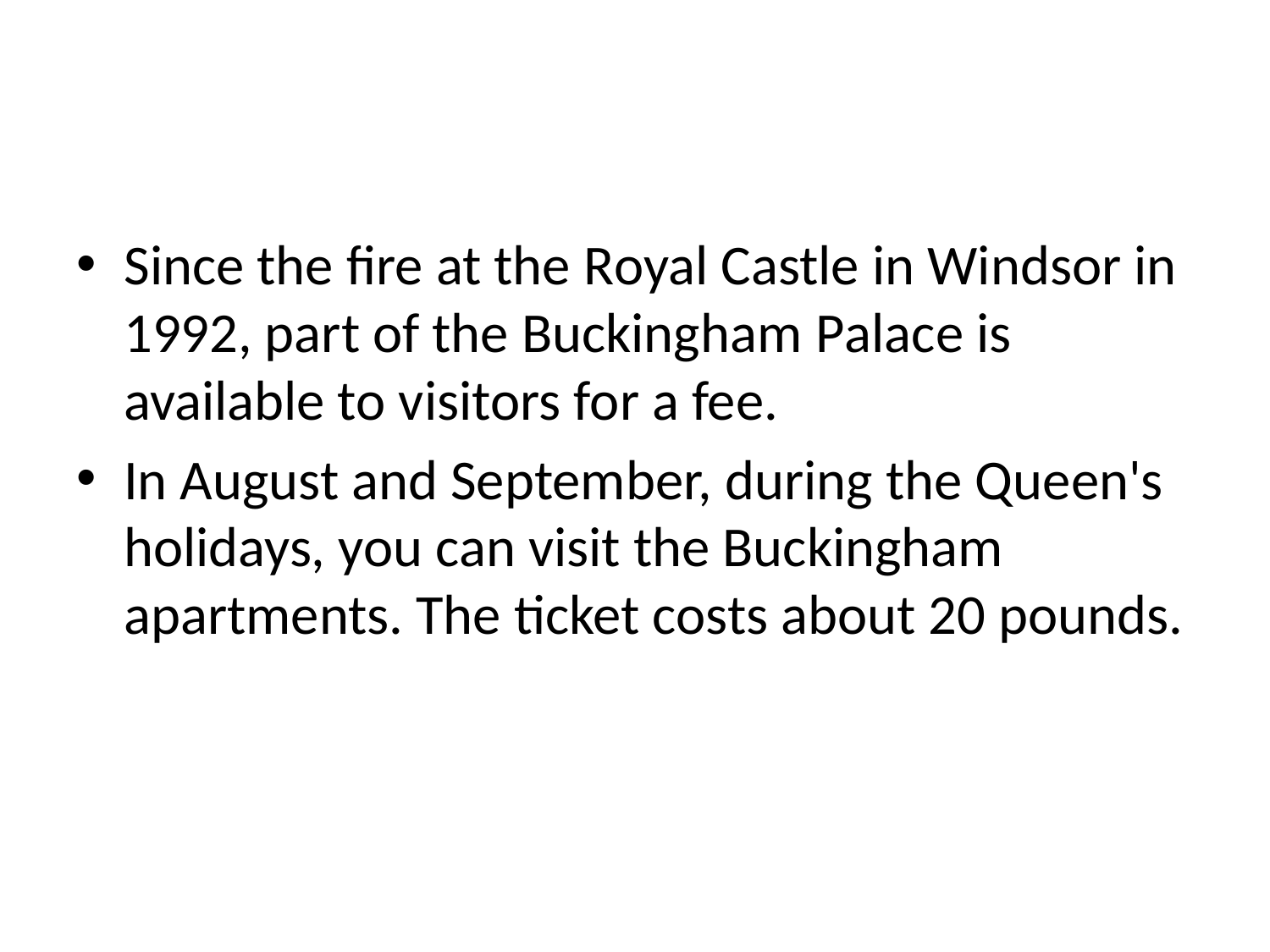

#
Since the fire at the Royal Castle in Windsor in 1992, part of the Buckingham Palace is available to visitors for a fee.
In August and September, during the Queen's holidays, you can visit the Buckingham apartments. The ticket costs about 20 pounds.